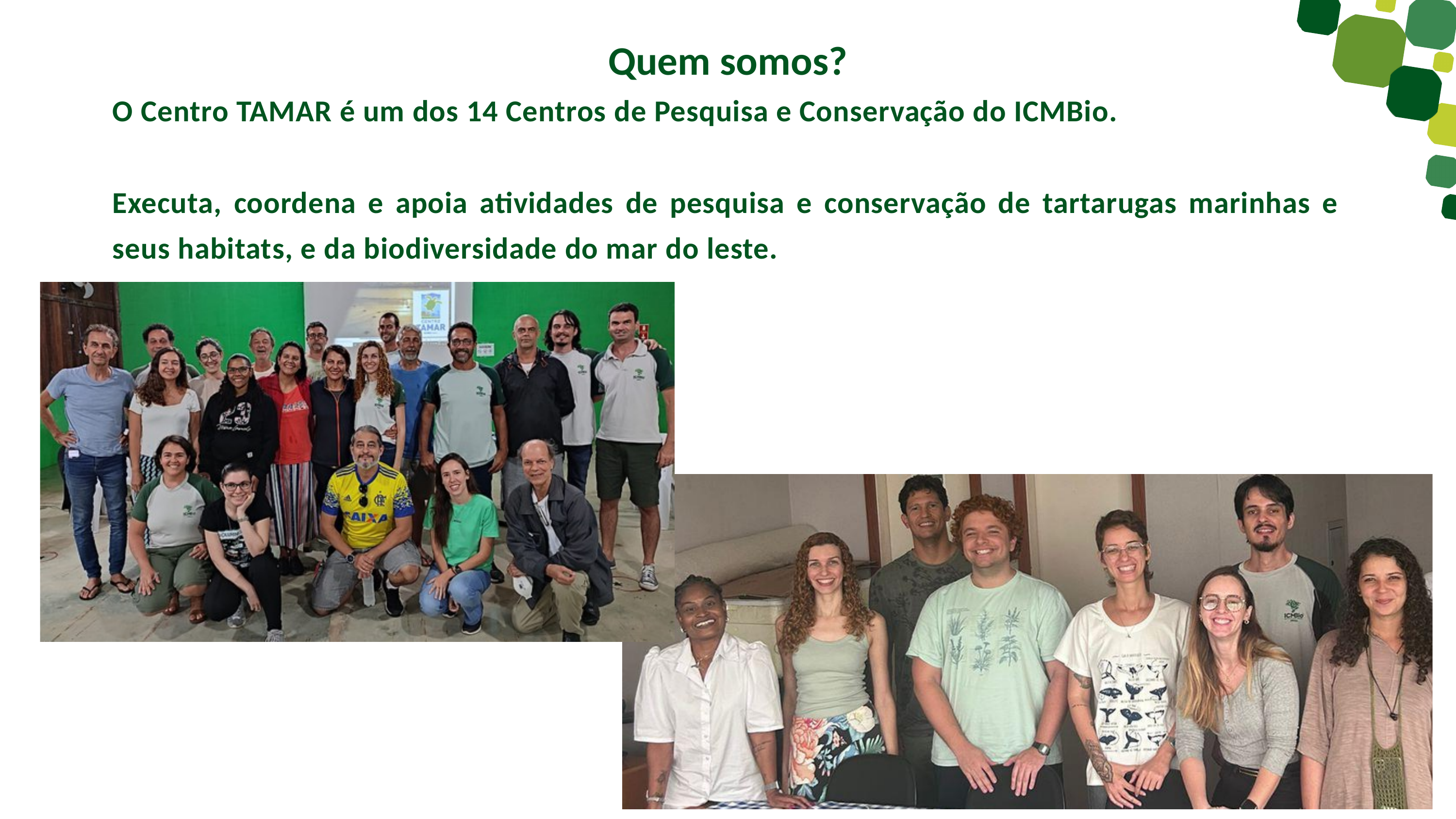

Quem somos?
O Centro TAMAR é um dos 14 Centros de Pesquisa e Conservação do ICMBio.

Executa, coordena e apoia atividades de pesquisa e conservação de tartarugas marinhas e seus habitats, e da biodiversidade do mar do leste.